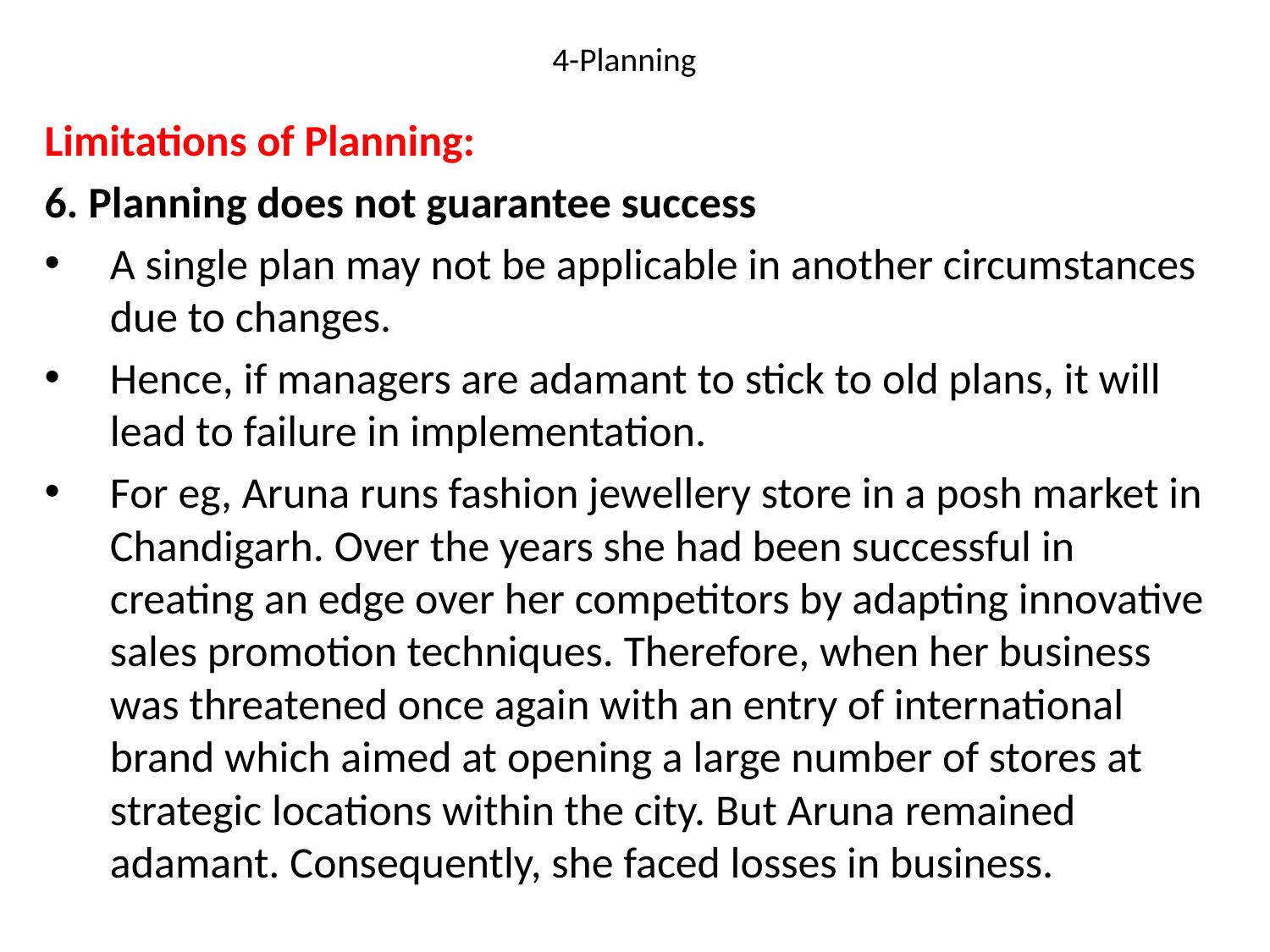

# 4-Planning
Limitations of Planning:
6. Planning does not guarantee success
A single plan may not be applicable in another circumstances due to changes.
Hence, if managers are adamant to stick to old plans, it will lead to failure in implementation.
For eg, Aruna runs fashion jewellery store in a posh market in Chandigarh. Over the years she had been successful in creating an edge over her competitors by adapting innovative sales promotion techniques. Therefore, when her business was threatened once again with an entry of international brand which aimed at opening a large number of stores at strategic locations within the city. But Aruna remained adamant. Consequently, she faced losses in business.